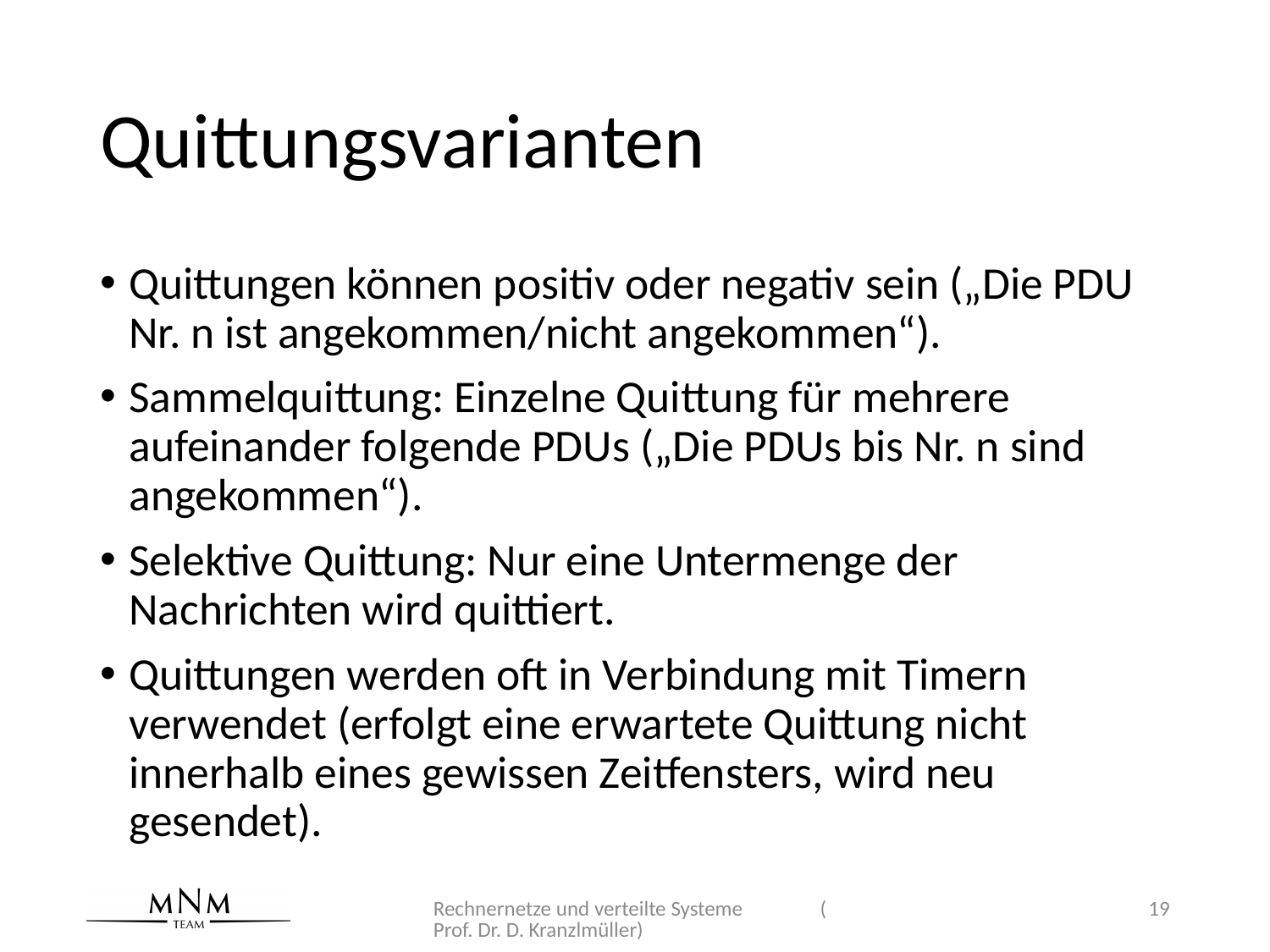

# Quittungsvarianten
Quittungen können positiv oder negativ sein („Die PDU Nr. n ist angekommen/nicht angekommen“).
Sammelquittung: Einzelne Quittung für mehrere aufeinander folgende PDUs („Die PDUs bis Nr. n sind angekommen“).
Selektive Quittung: Nur eine Untermenge der Nachrichten wird quittiert.
Quittungen werden oft in Verbindung mit Timern verwendet (erfolgt eine erwartete Quittung nicht innerhalb eines gewissen Zeitfensters, wird neu gesendet).

Rechnernetze und verteilte Systeme                (Prof. Dr. D. Kranzlmüller)
19